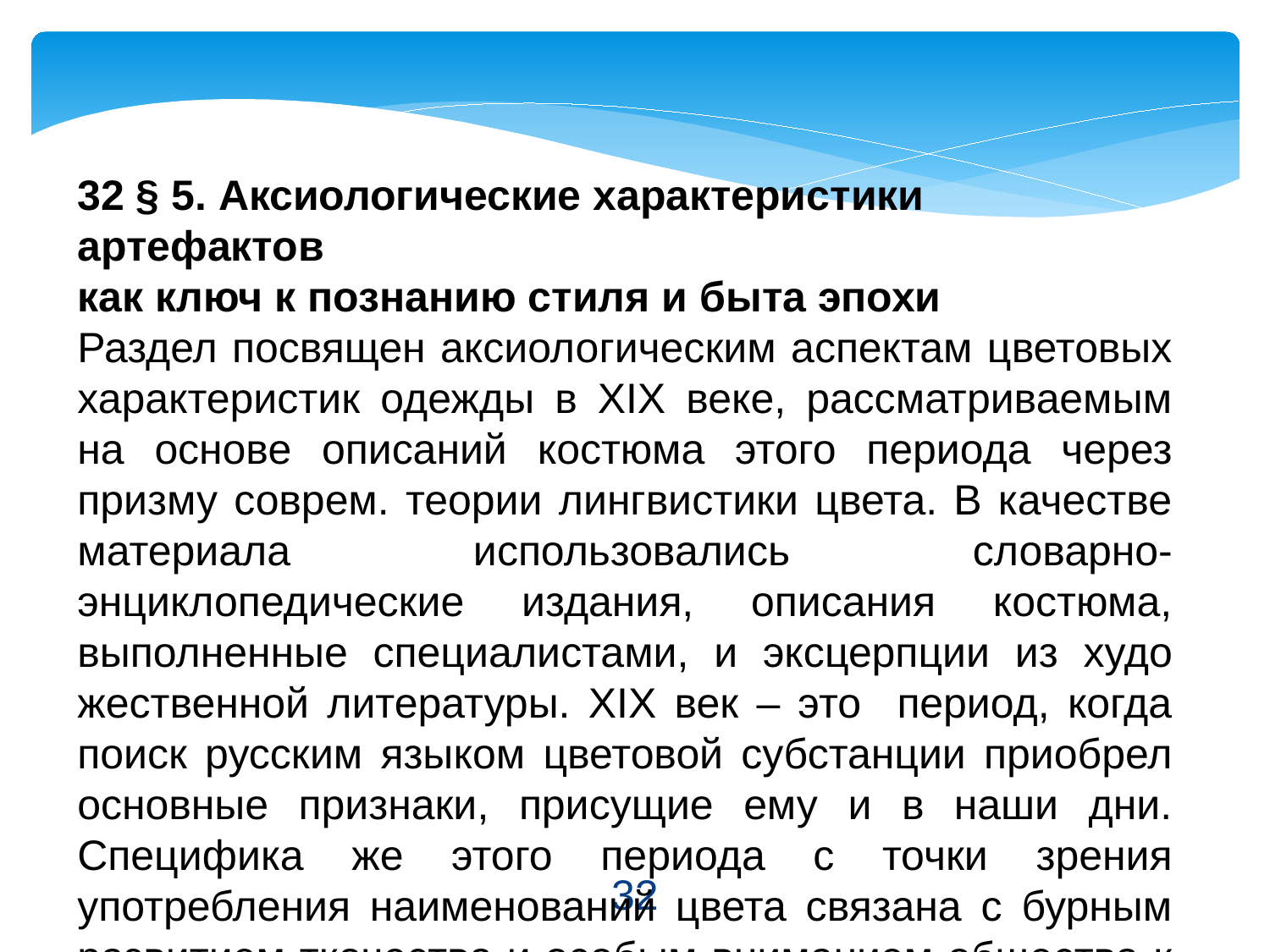

32 § 5. Аксиологические характеристики артефактов
как ключ к познанию стиля и быта эпохи
Раздел посвящен аксиоло­гическим аспектам цветовых харак­теристик одежды в XIX веке, рассматриваемым на основе описаний костюма этого периода через призму соврем. теории лингвистики цвета. В качестве мате­ри­ала использовались словарно-энциклопедические издания, описания костюма, выполненные специа­лис­тами, и эксцерпции из худо­жес­твенной литературы. XIX век – это  период, когда поиск русским язы­ком цветовой субстанции приобрел основные признаки, присущие ему и в наши дни. Специфика же этого пе­риода с точки зрения употребления наименований цвета связана с бурным развитием ткачества и особым вниманием общества к сфере тканей и их цветов.

32